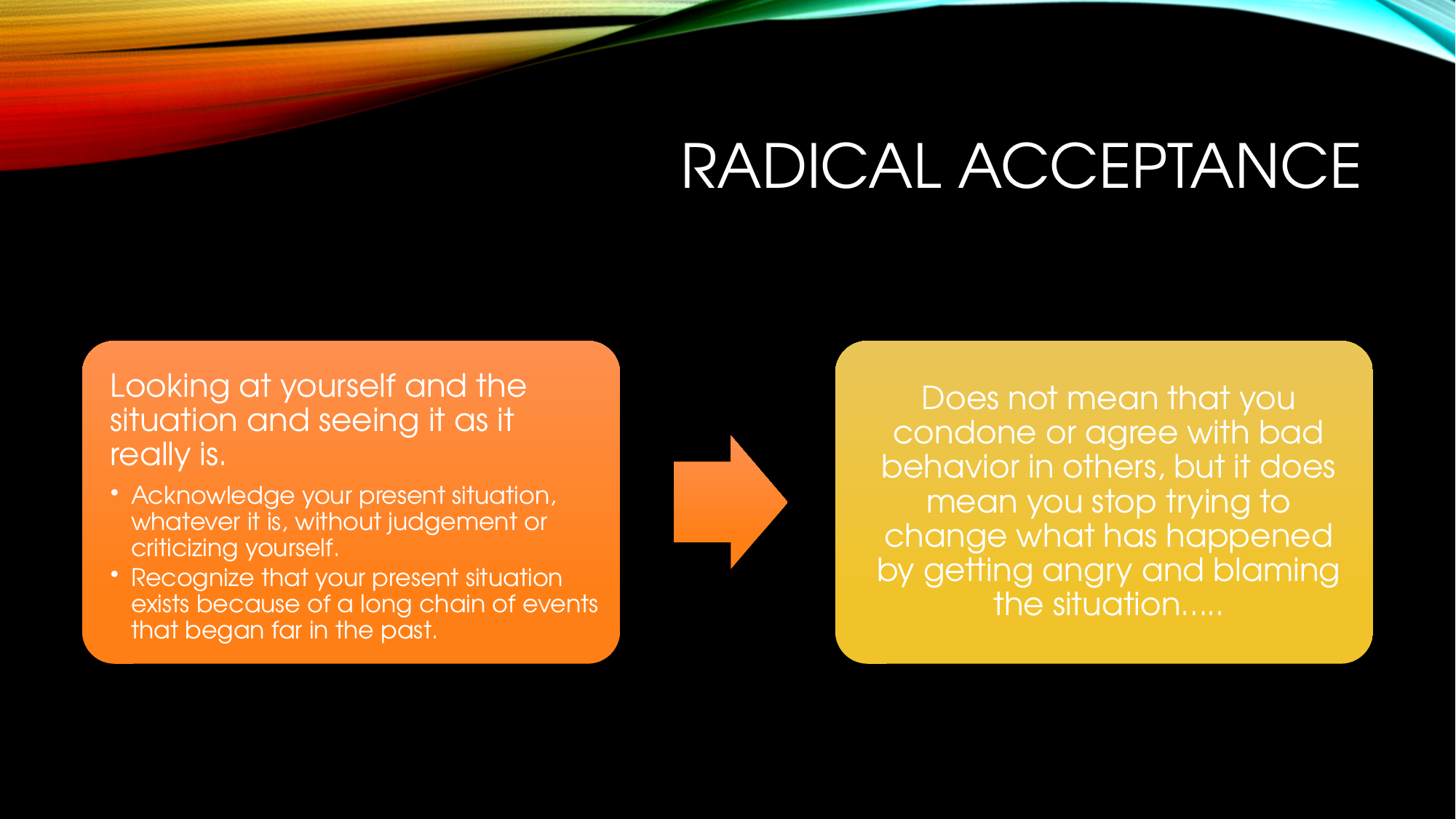

# Radical Acceptance
Looking at yourself and the situation and seeing it as it really is.
Acknowledge your present situation, whatever it is, without judgement or criticizing yourself.
Recognize that your present situation exists because of a long chain of events that began far in the past.

Does not mean that you condone or agree with bad behavior in others, but it does mean you stop trying to change what has happened by getting angry and blaming the situation…..